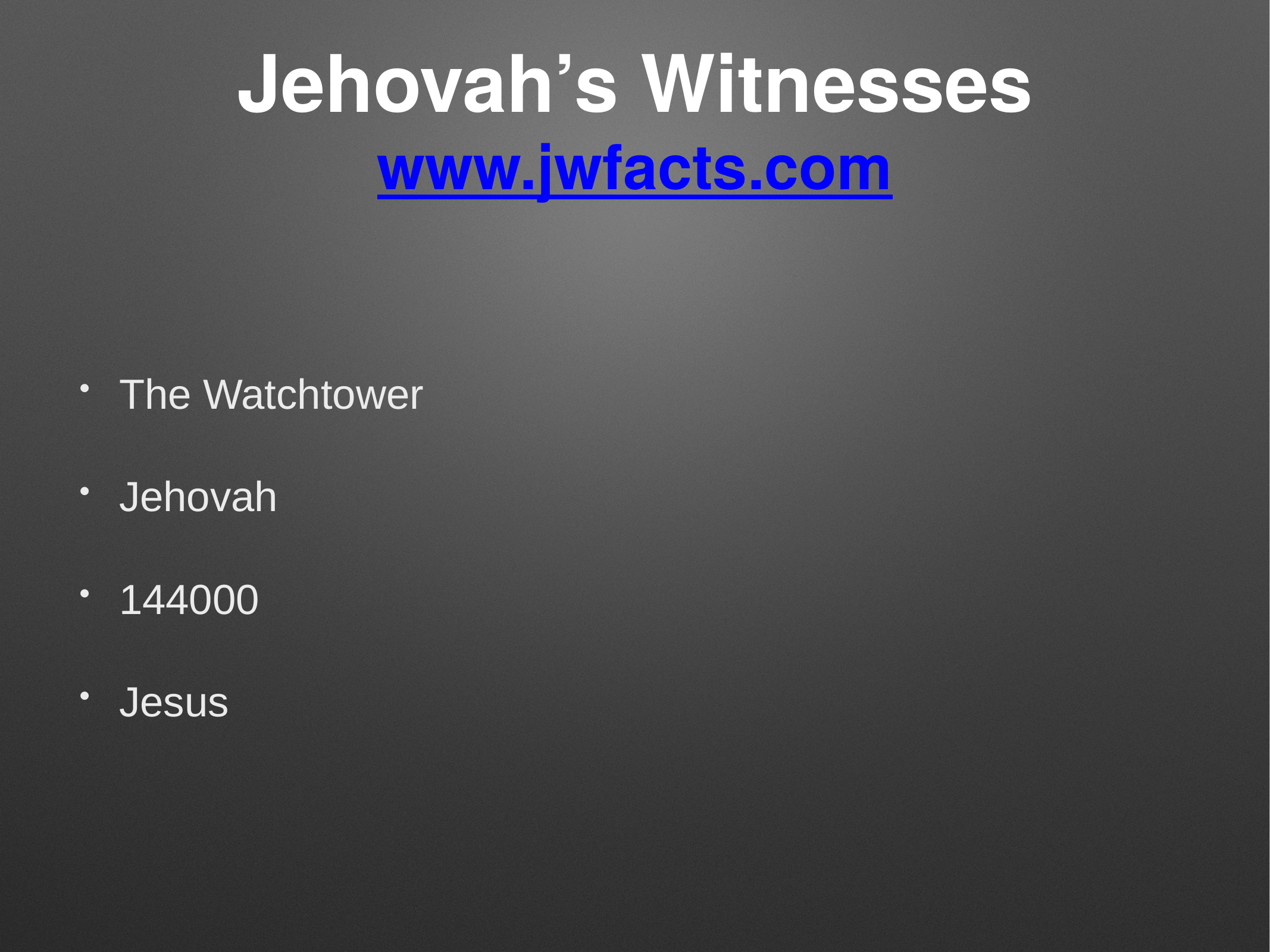

# Jehovah’s Witnesses
www.jwfacts.com
The Watchtower
Jehovah
144000
Jesus